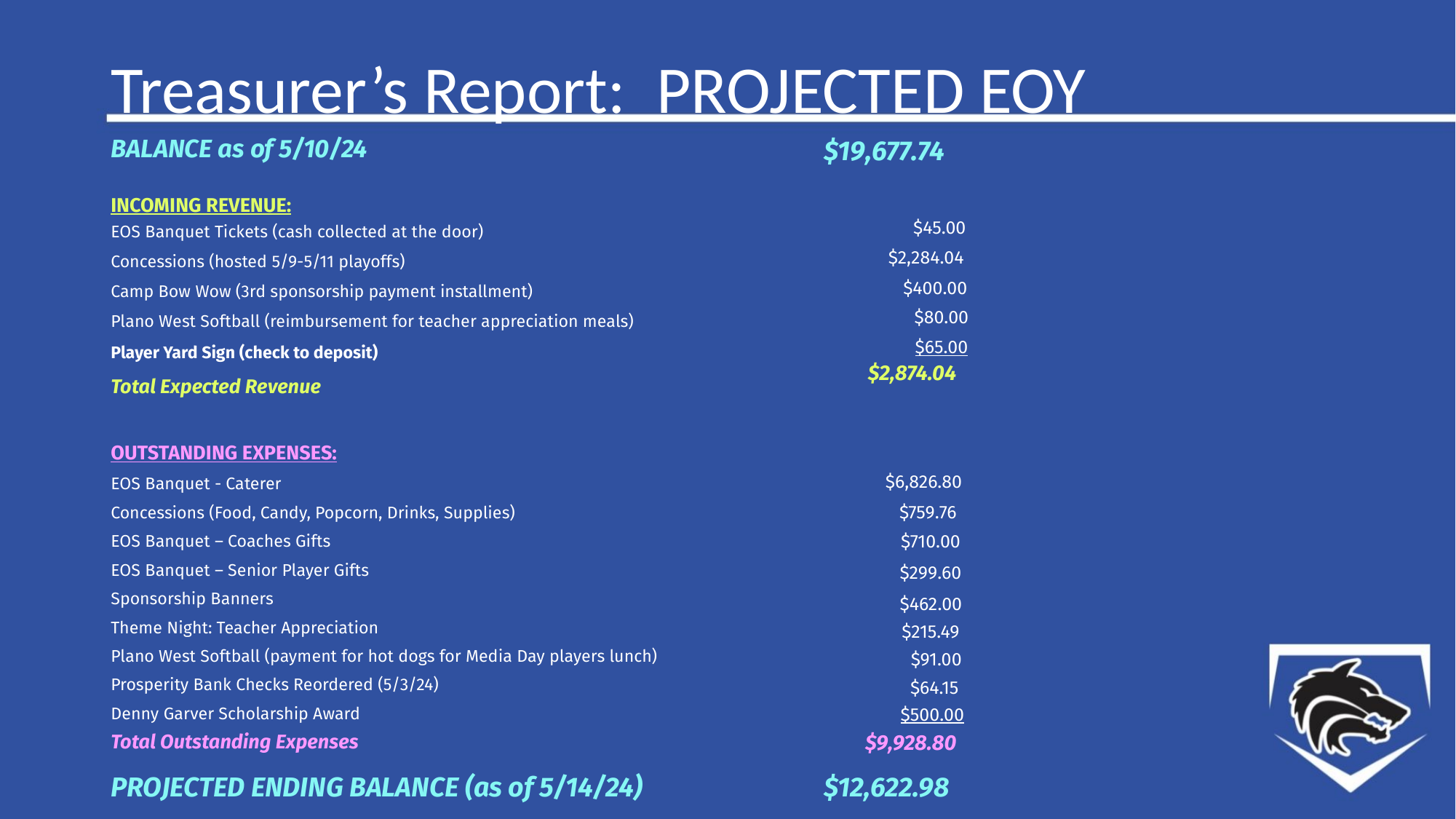

Treasurer’s Report:  PROJECTED EOY
$19,677.74
BALANCE as of 5/10/24

INCOMING REVENUE:
EOS Banquet Tickets (cash collected at the door)
Concessions (hosted 5/9-5/11 playoffs)
Camp Bow Wow (3rd sponsorship payment installment)
Plano West Softball (reimbursement for teacher appreciation meals)
Player Yard Sign (check to deposit)
Total Expected Revenue

OUTSTANDING EXPENSES:
EOS Banquet - Caterer
Concessions (Food, Candy, Popcorn, Drinks, Supplies)
EOS Banquet – Coaches Gifts
EOS Banquet – Senior Player Gifts
Sponsorship Banners
Theme Night: Teacher Appreciation
Plano West Softball (payment for hot dogs for Media Day players lunch)
Prosperity Bank Checks Reordered (5/3/24)
Denny Garver Scholarship Award
Total Outstanding Expenses
$45.00
$2,284.04
$400.00
$80.00
$65.00
$2,874.04
$6,826.80
$759.76
$710.00
$299.60
$462.00
$215.49
$91.00
$64.15
$500.00
$9,928.80
PROJECTED ENDING BALANCE (as of 5/14/24)
$12,622.98